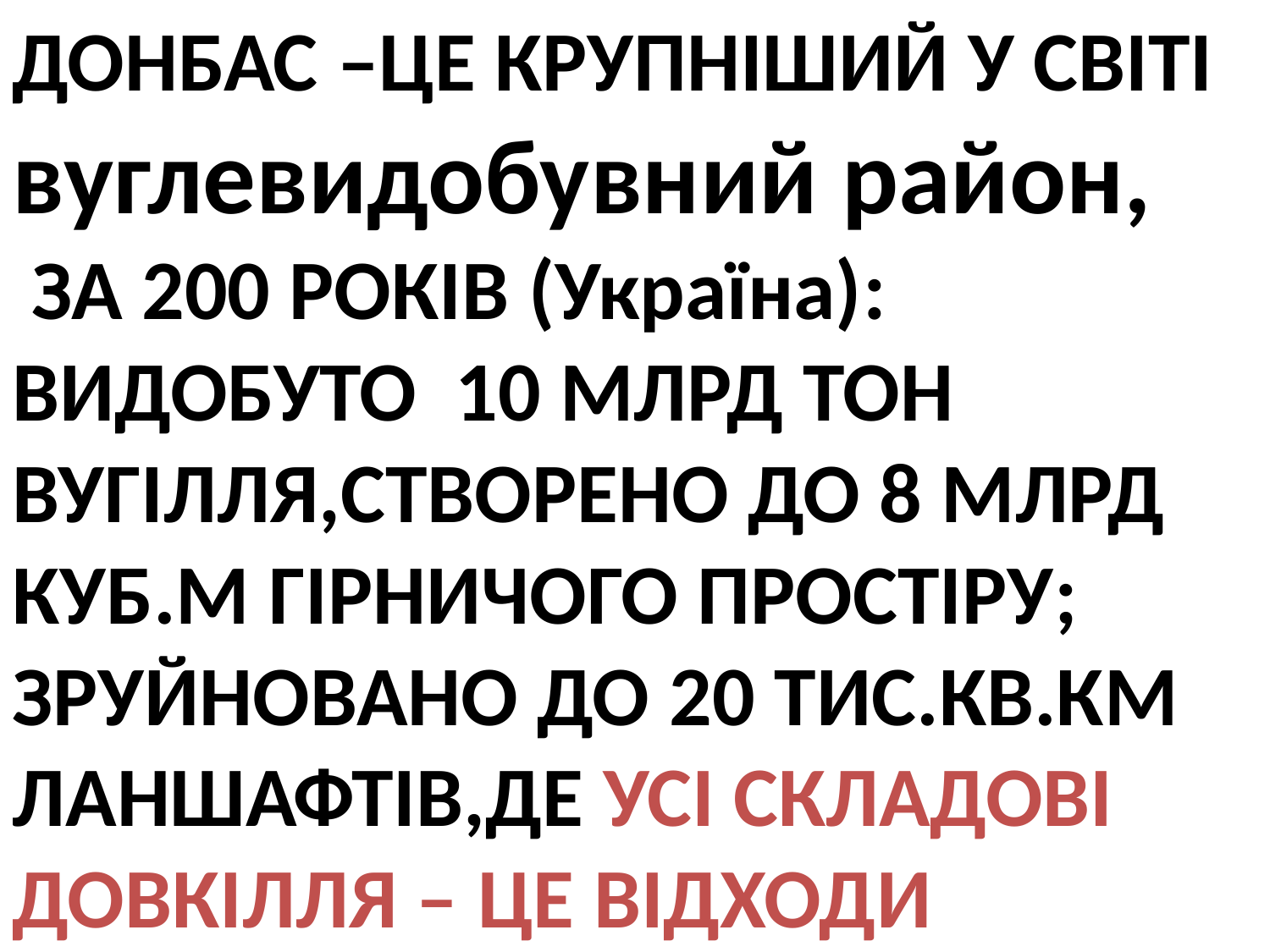

#
ДОНБАС –ЦЕ КРУПНІШИЙ У СВІТІ вуглевидобувний район,
 ЗА 200 РОКІВ (Україна): ВИДОБУТО  10 МЛРД ТОН ВУГІЛЛЯ,СТВОРЕНО ДО 8 МЛРД
КУБ.М ГІРНИЧОГО ПРОСТІРУ; ЗРУЙНОВАНО ДО 20 ТИС.КВ.КМ
ЛАНШАФТІВ,ДЕ УСІ СКЛАДОВІ ДОВКІЛЛЯ – ЦЕ ВІДХОДИ